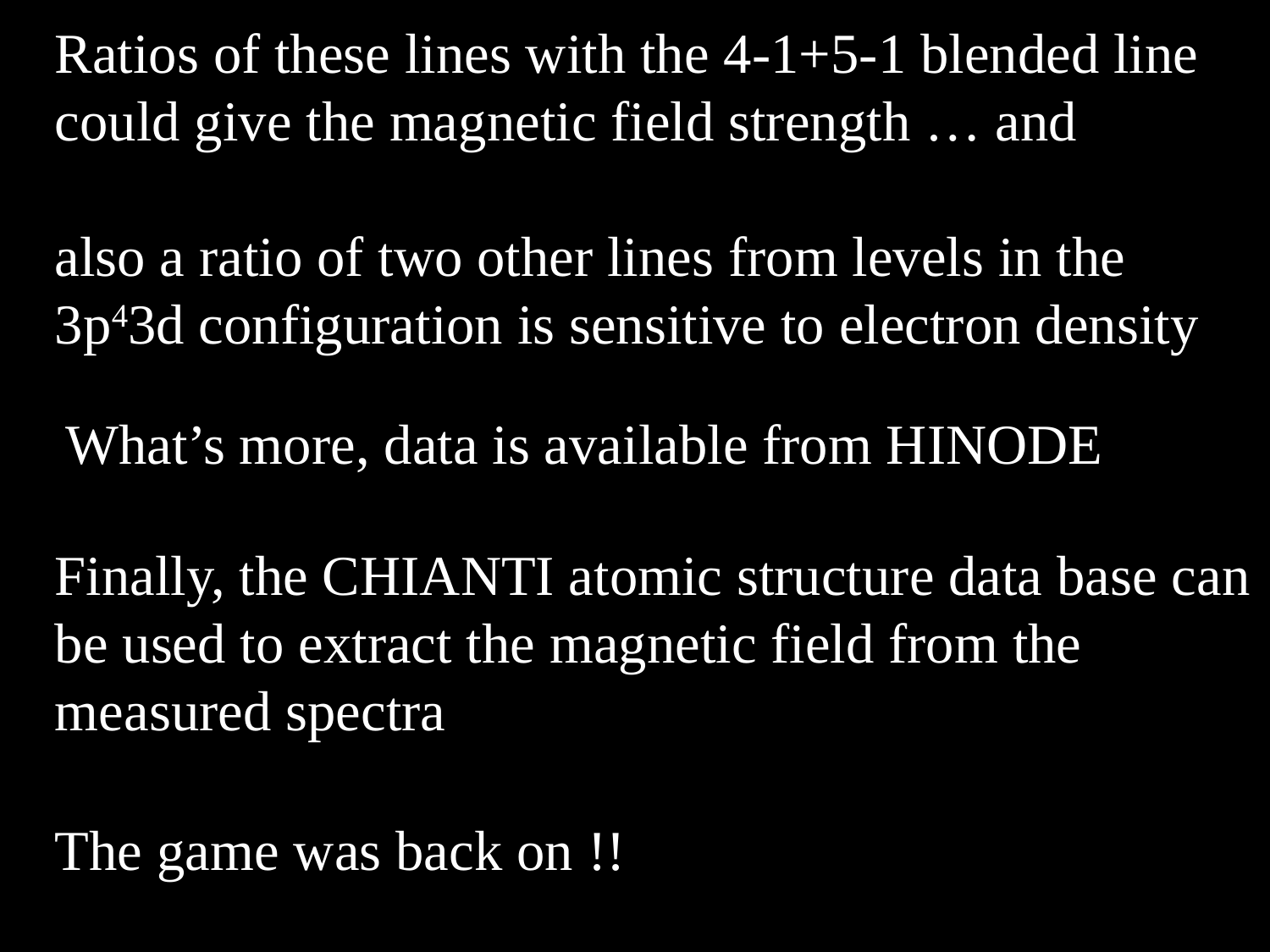

Ratios of these lines with the 4-1+5-1 blended line could give the magnetic field strength … and

also a ratio of two other lines from levels in the 3p43d configuration is sensitive to electron density
What’s more, data is available from HINODE
Finally, the CHIANTI atomic structure data base can be used to extract the magnetic field from the measured spectra
The game was back on !!